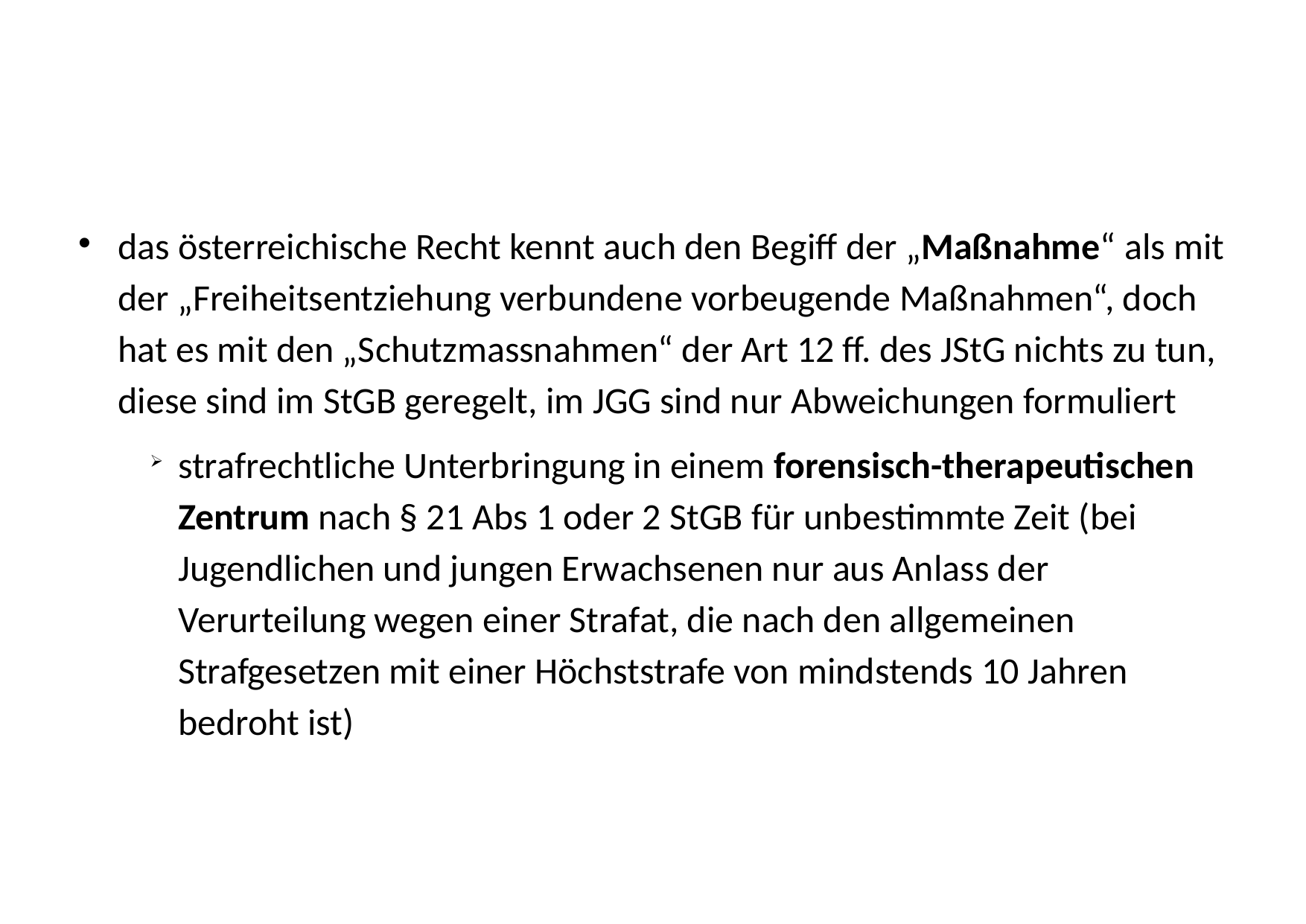

# das österreichische Recht kennt auch den Begiff der „Maßnahme“ als mit der „Freiheitsentziehung verbundene vorbeugende Maßnahmen“, doch hat es mit den „Schutzmassnahmen“ der Art 12 ff. des JStG nichts zu tun, diese sind im StGB geregelt, im JGG sind nur Abweichungen formuliert
strafrechtliche Unterbringung in einem forensisch-therapeutischen Zentrum nach § 21 Abs 1 oder 2 StGB für unbestimmte Zeit (bei Jugendlichen und jungen Erwachsenen nur aus Anlass der Verurteilung wegen einer Strafat, die nach den allgemeinen Strafgesetzen mit einer Höchststrafe von mindstends 10 Jahren bedroht ist)